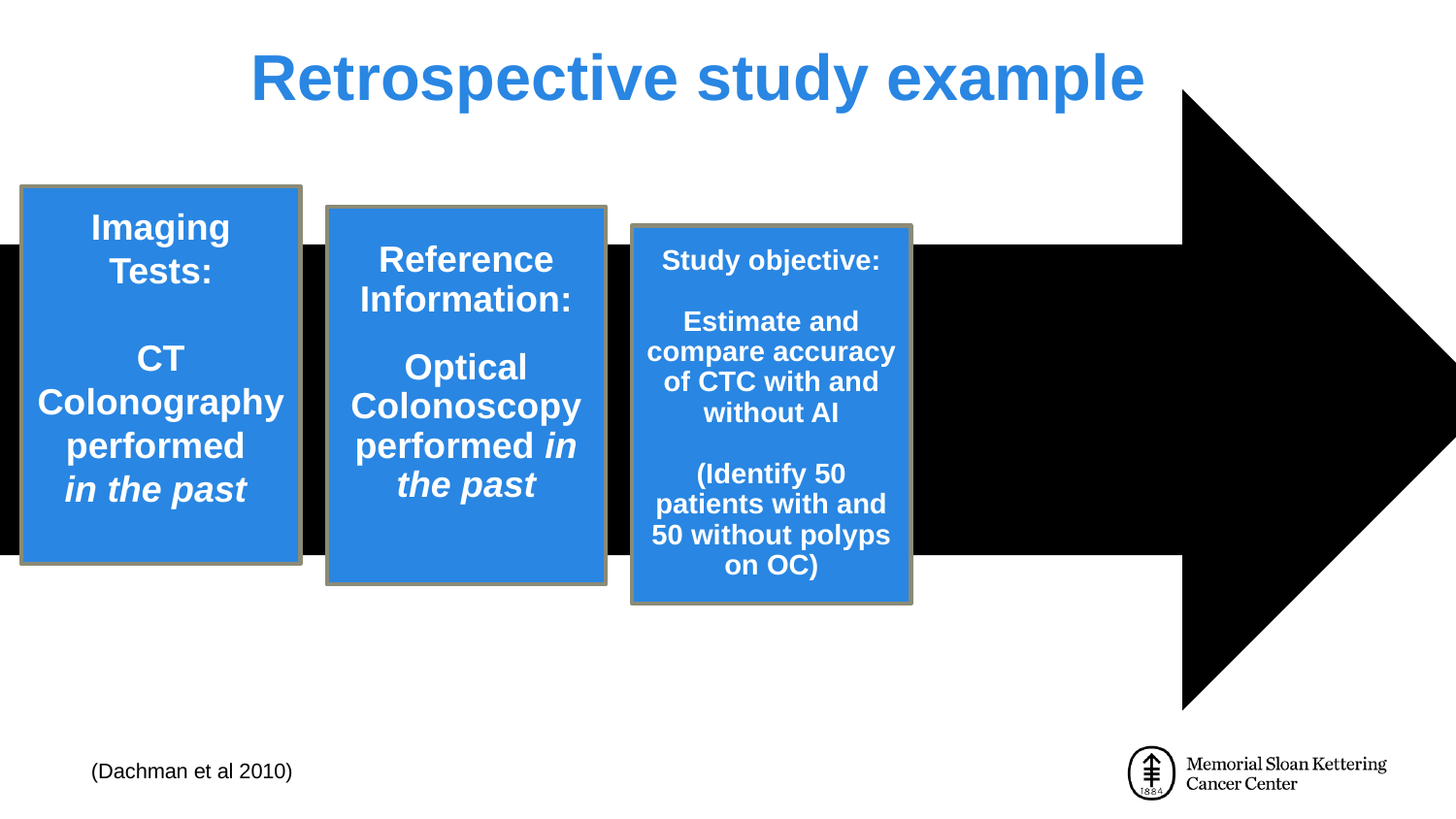

# Retrospective study example

Imaging Tests:

CT Colonography performed
in the past

Reference Information:

Optical Colonoscopy performed in the past

Study objective:

Estimate and compare accuracy of CTC with and without AI

(Identify 50 patients with and 50 without polyps on OC)

(Dachman et al 2010)